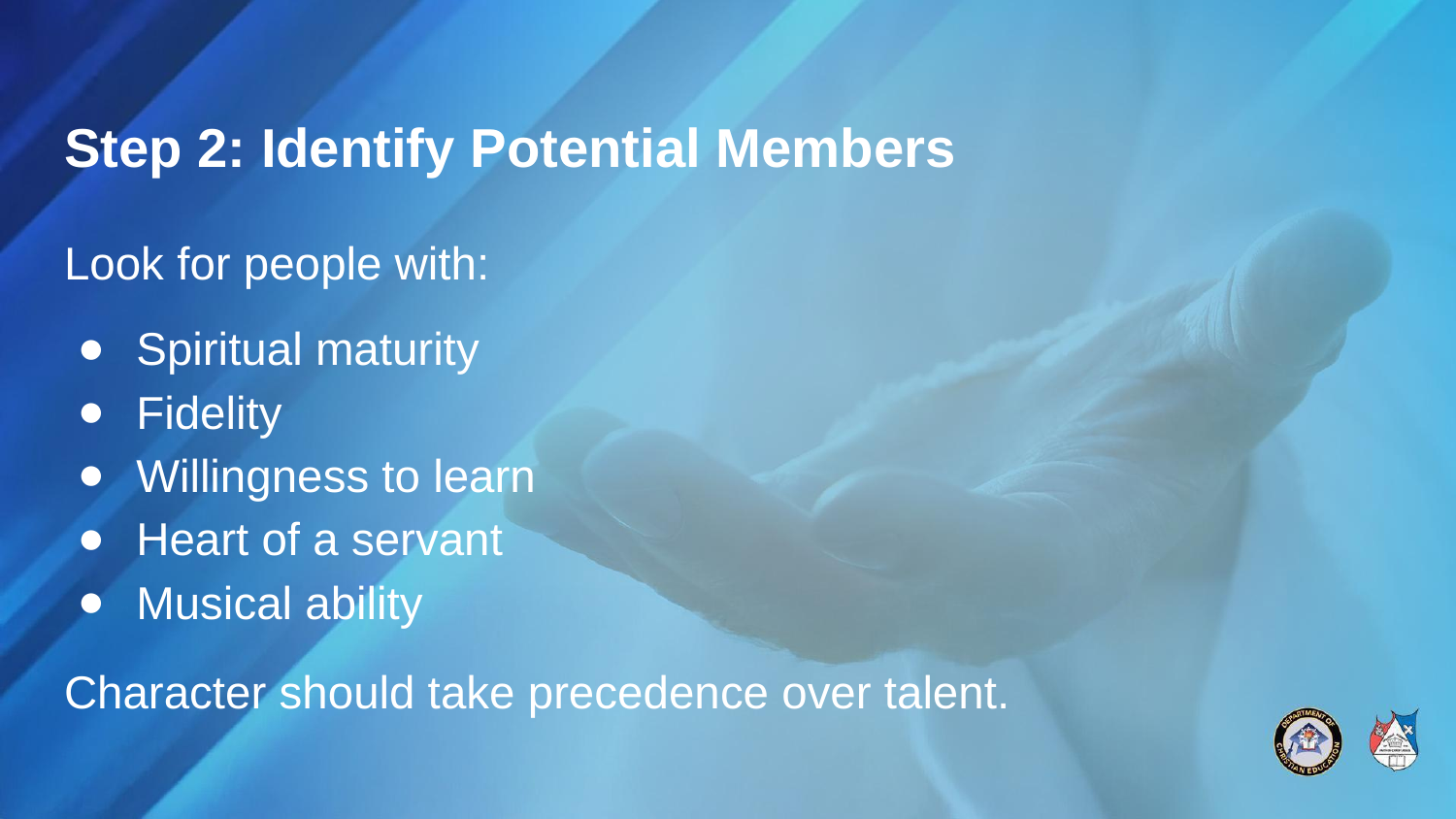

# Step 2: Identify Potential Members
Look for people with:
Spiritual maturity
Fidelity
Willingness to learn
Heart of a servant
Musical ability
Character should take precedence over talent.